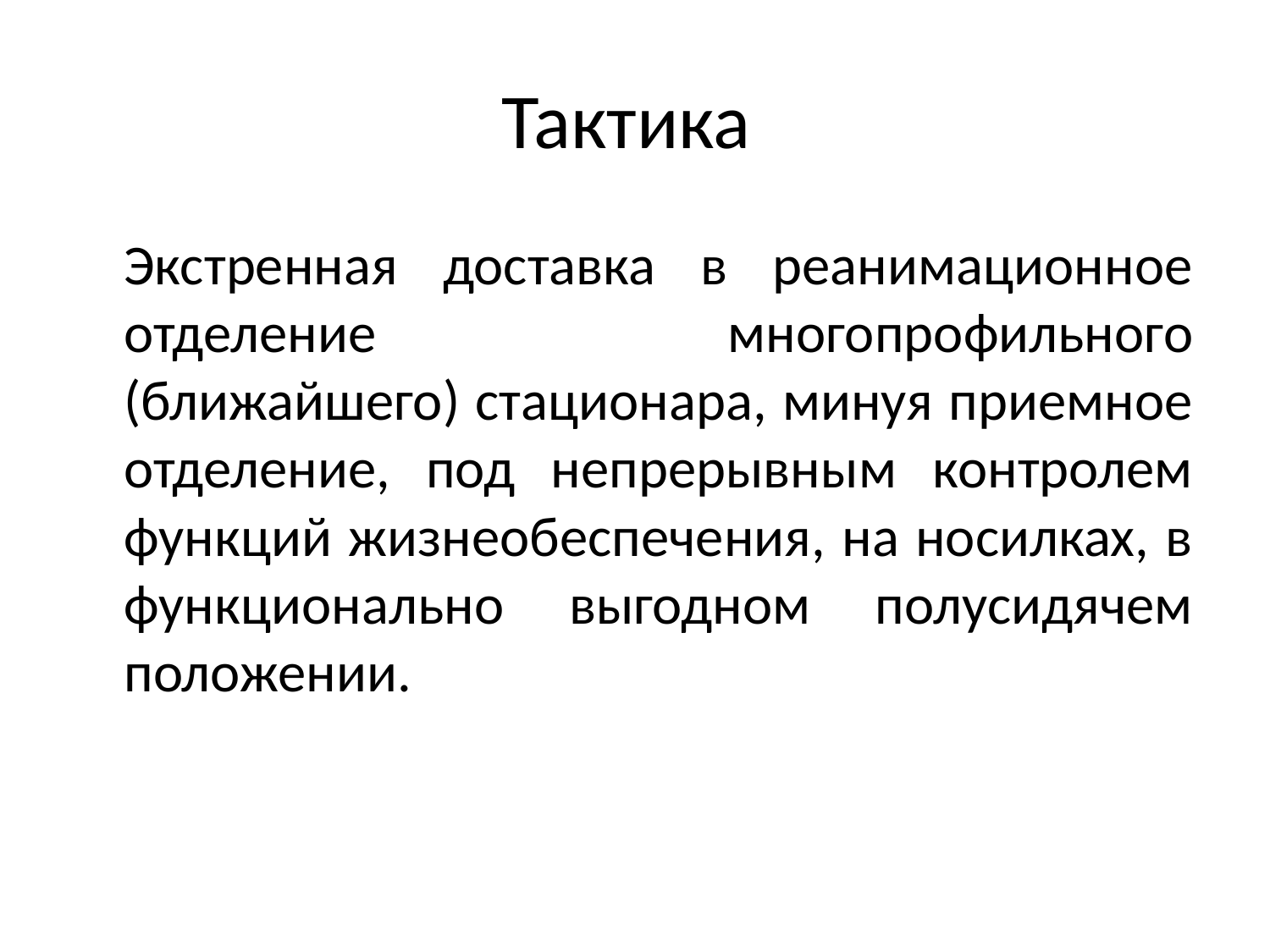

# Тактика
	Экстренная доставка в реанимационное отделение многопрофильного (ближайшего) стационара, минуя приемное отделение, под непрерывным контролем функций жизнеобеспечения, на носилках, в функционально выгодном полусидячем положении.